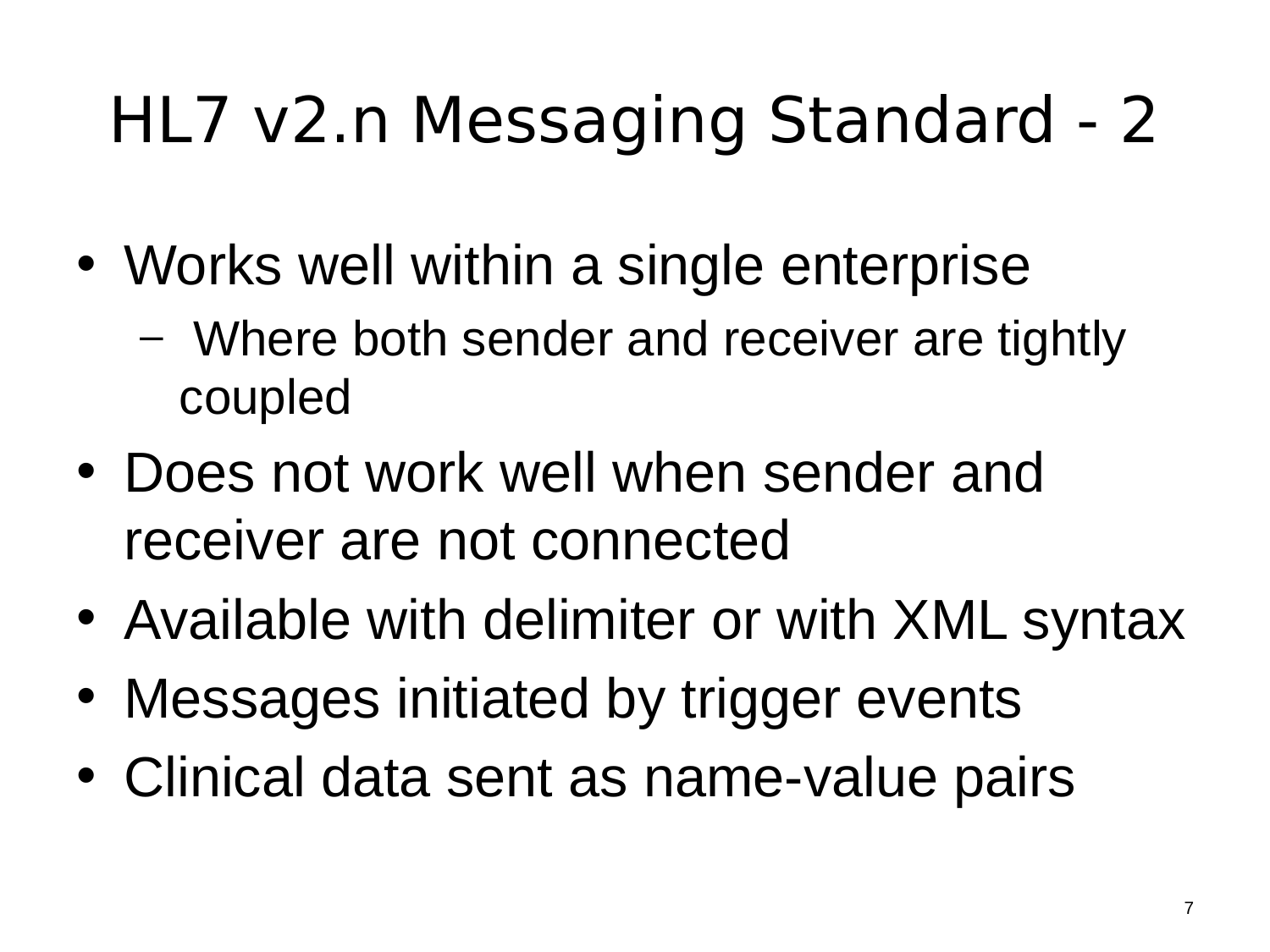

# HL7 v2.n Messaging Standard - 2
Works well within a single enterprise
 Where both sender and receiver are tightly coupled
Does not work well when sender and receiver are not connected
Available with delimiter or with XML syntax
Messages initiated by trigger events
Clinical data sent as name-value pairs

7